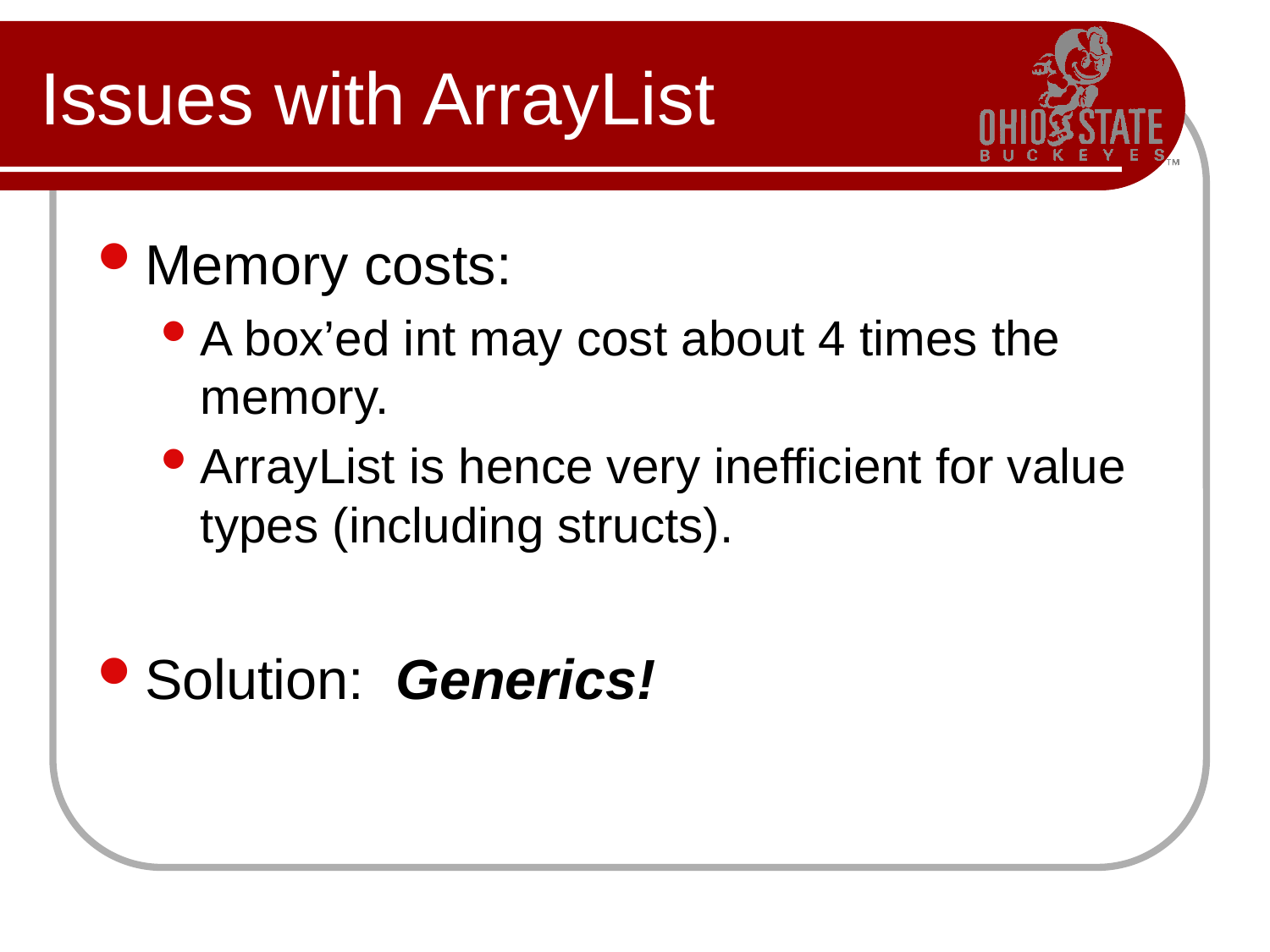

# Issues with ArrayList
Memory costs:
A box’ed int may cost about 4 times the memory.
ArrayList is hence very inefficient for value types (including structs).

Solution:  Generics!